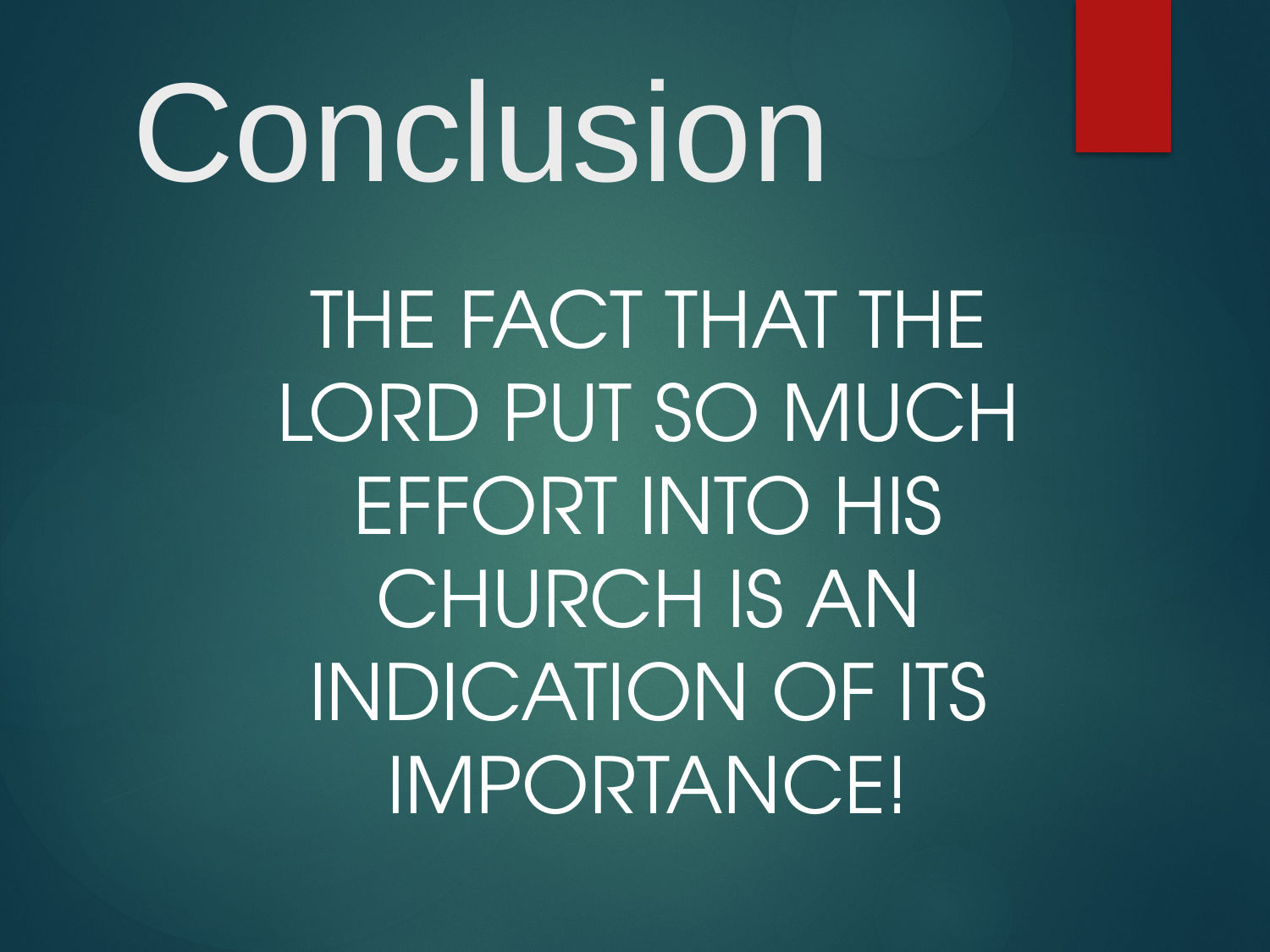

# Conclusion
The fact that the Lord put so much effort into His church is an indication of its importance!